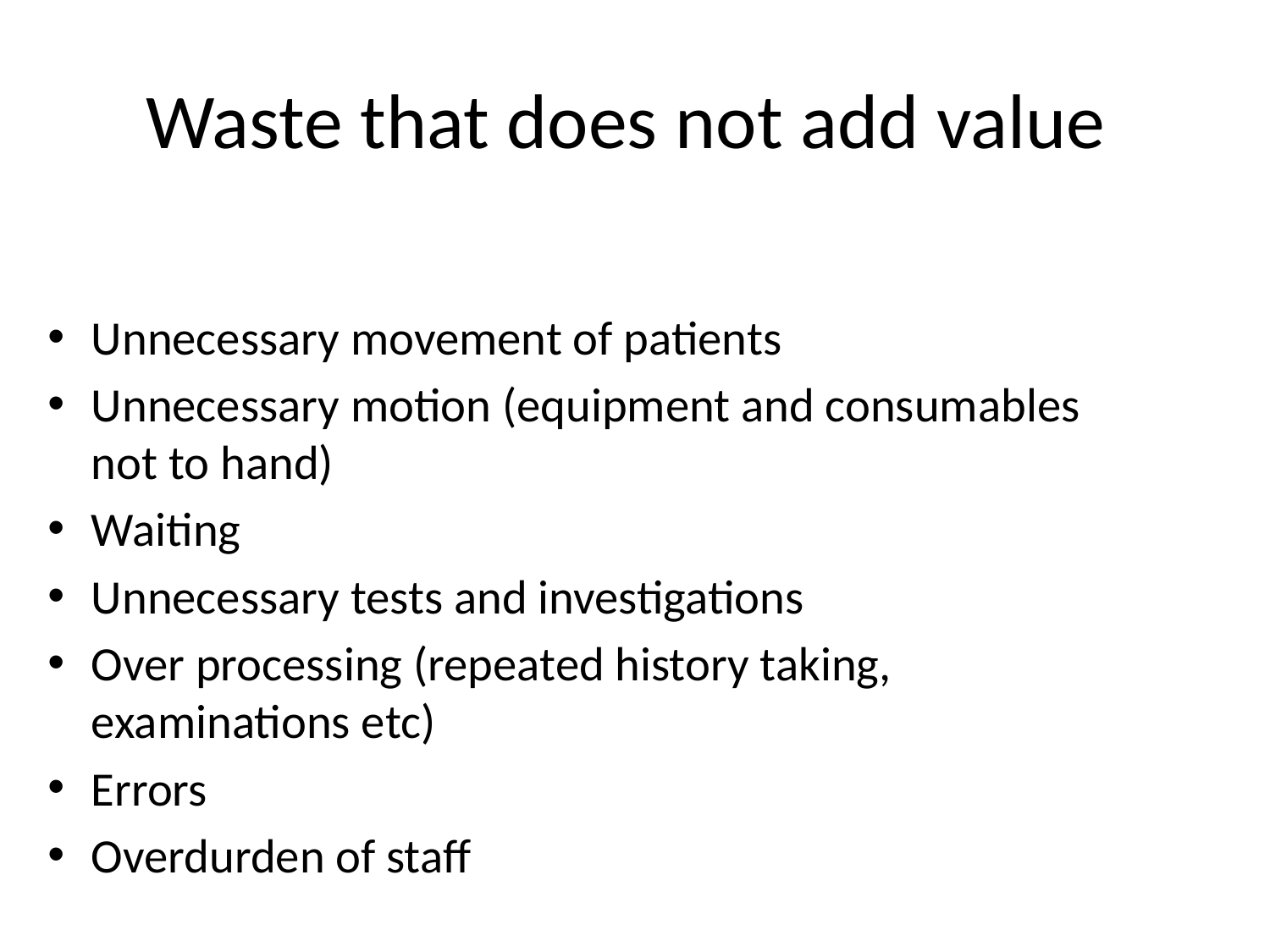

# Waste that does not add value

Unnecessary movement of patients
Unnecessary motion (equipment and consumables not to hand)
Waiting
Unnecessary tests and investigations
Over processing (repeated history taking, examinations etc)
Errors
Overdurden of staff